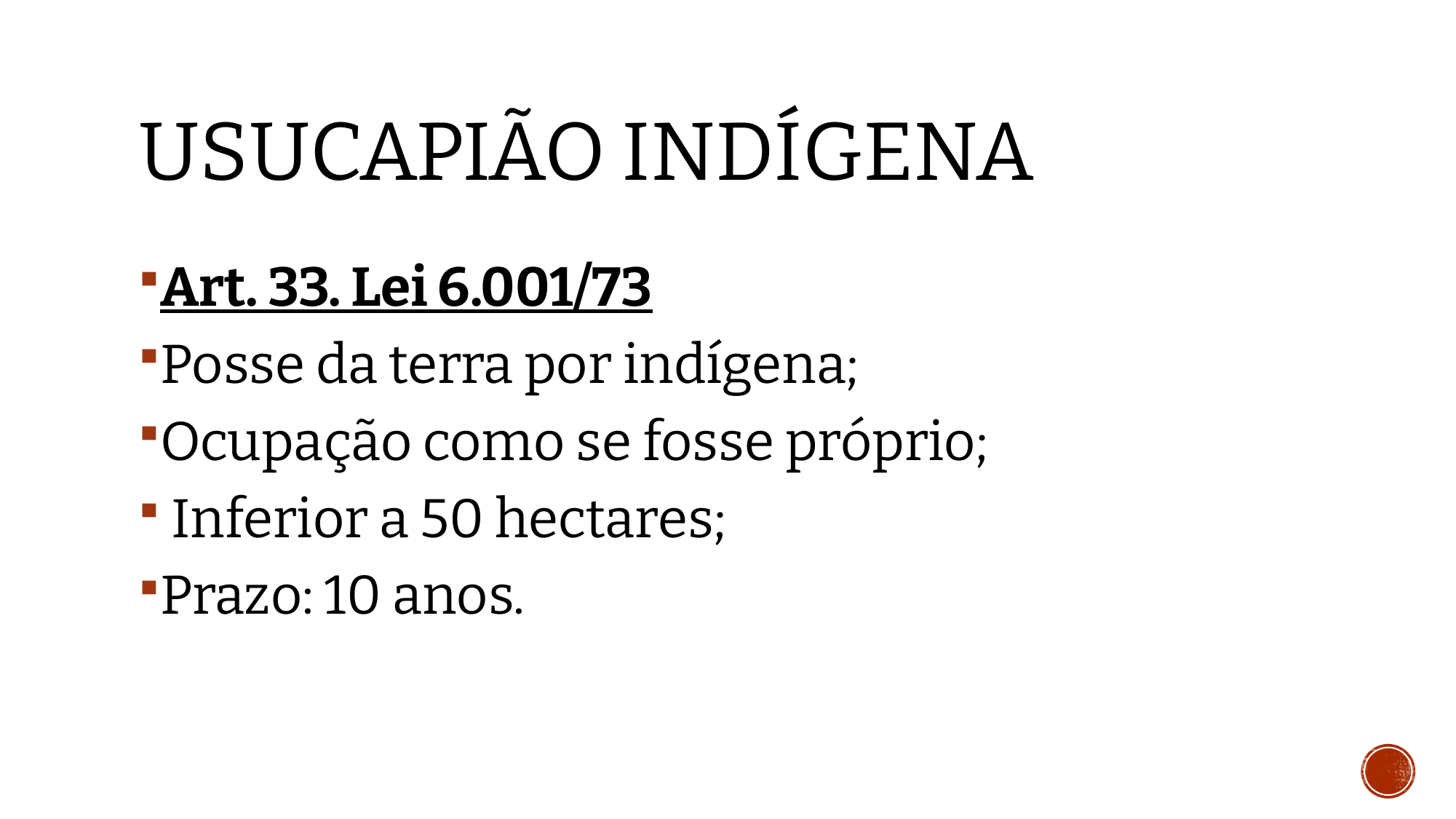

# Usucapião indígena
Art. 33. Lei 6.001/73
Posse da terra por indígena;
Ocupação como se fosse próprio;
 Inferior a 50 hectares;
Prazo: 10 anos.